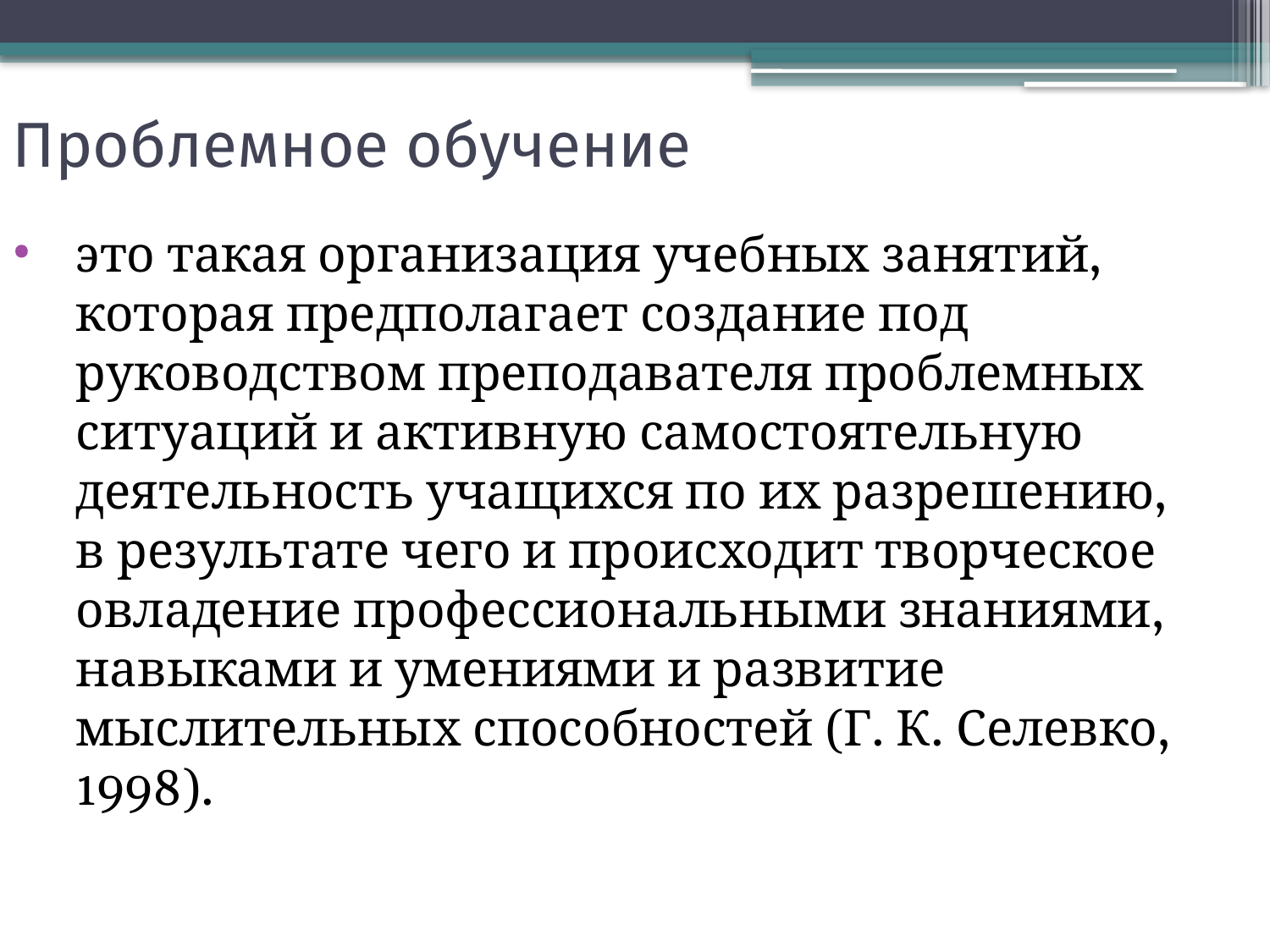

Проблемное обучение
это такая организация учебных занятий, которая предполагает создание под руководством преподавателя проблемных ситуаций и активную самостоятельную деятельность учащихся по их разрешению, в результате чего и происходит творческое овладение профессиональными знаниями, навыками и умениями и развитие мыслительных способностей (Г. К. Селевко, 1998).